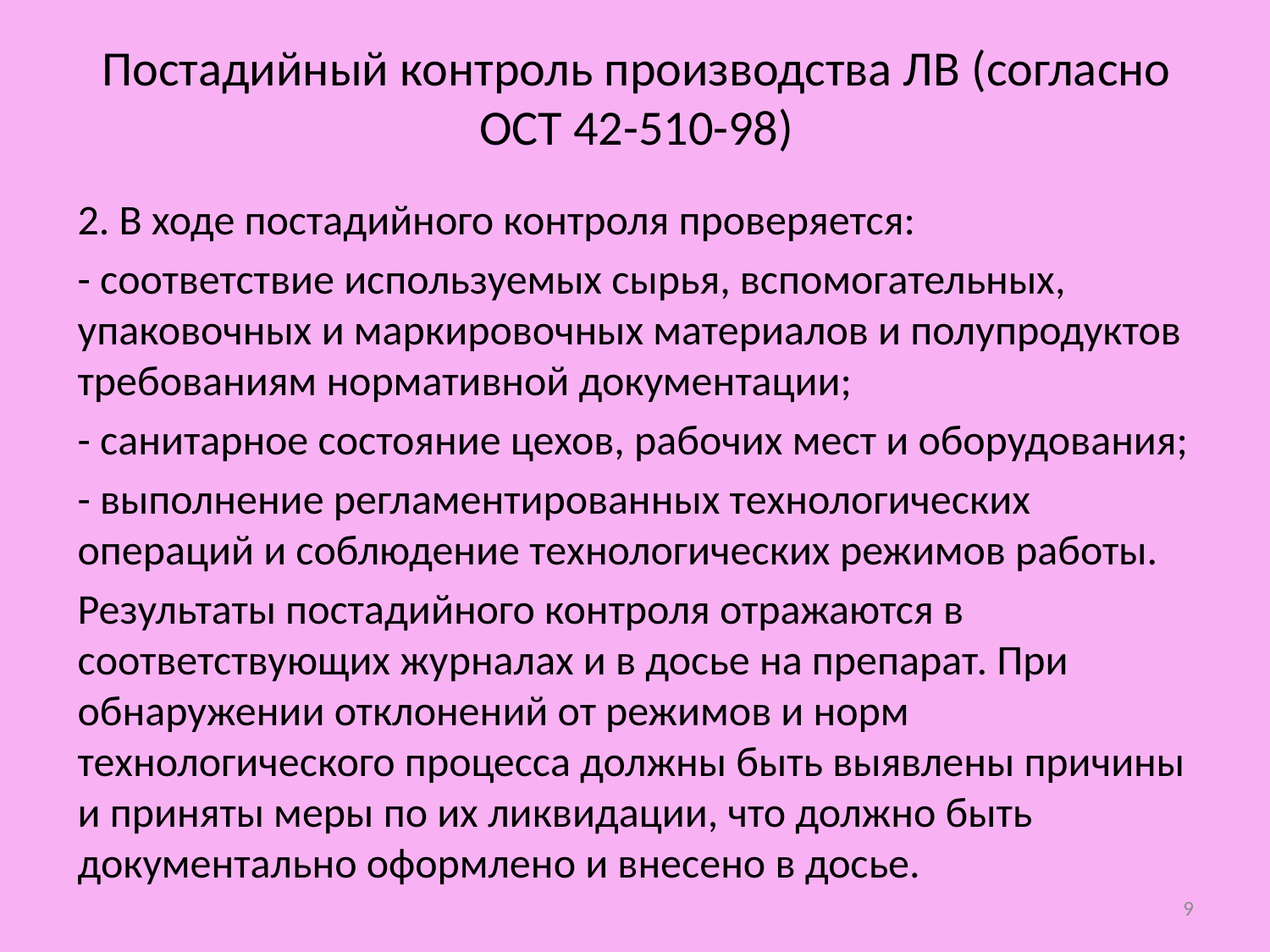

# Постадийный контроль производства ЛВ (согласно ОСТ 42-510-98)
2. В ходе постадийного контроля проверяется:
- соответствие используемых сырья, вспомогательных, упаковочных и маркировочных материалов и полупродуктов требованиям нормативной документации;
- санитарное состояние цехов, рабочих мест и оборудования;
- выполнение регламентированных технологических операций и соблюдение технологических режимов работы.
Результаты постадийного контроля отражаются в соответствующих журналах и в досье на препарат. При обнаружении отклонений от режимов и норм технологического процесса должны быть выявлены причины и приняты меры по их ликвидации, что должно быть документально оформлено и внесено в досье.
9